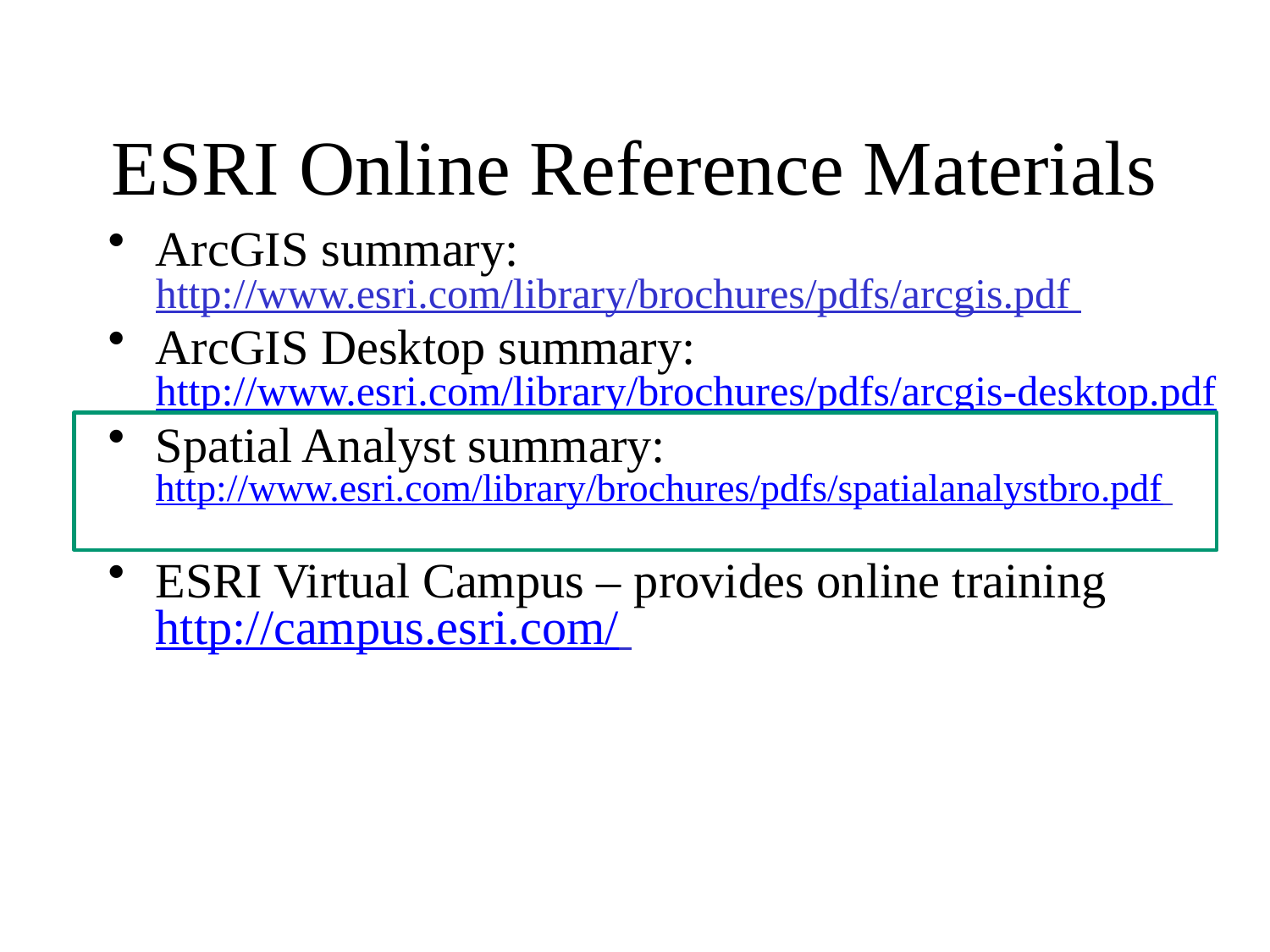

# ESRI Online Reference Materials
ArcGIS summary: http://www.esri.com/library/brochures/pdfs/arcgis.pdf
ArcGIS Desktop summary: http://www.esri.com/library/brochures/pdfs/arcgis-desktop.pdf
Spatial Analyst summary: http://www.esri.com/library/brochures/pdfs/spatialanalystbro.pdf

ESRI Virtual Campus – provides online training http://campus.esri.com/